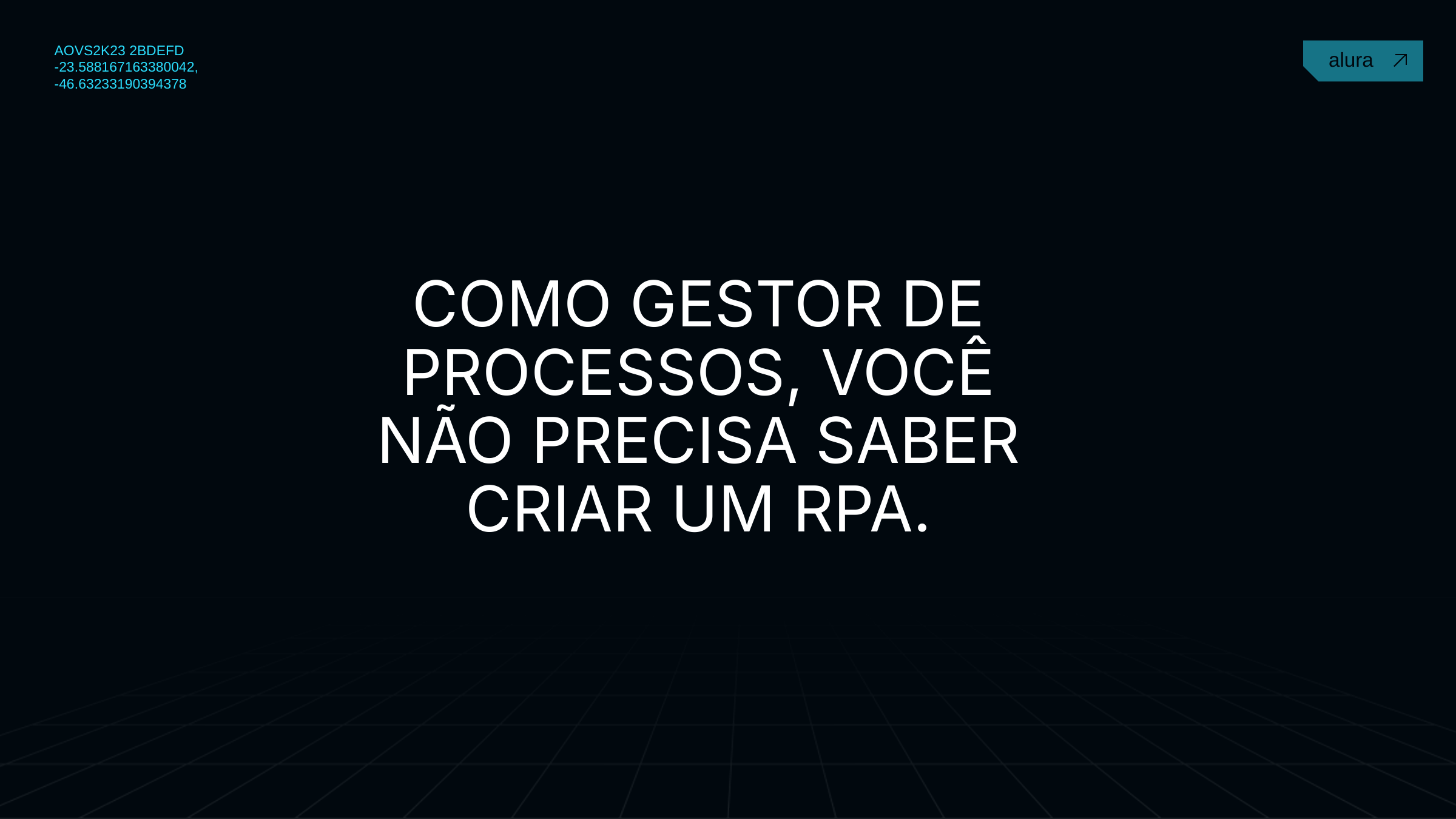

COMO GESTOR DE PROCESSOS, VOCÊ NÃO PRECISA SABER CRIAR UM RPA.